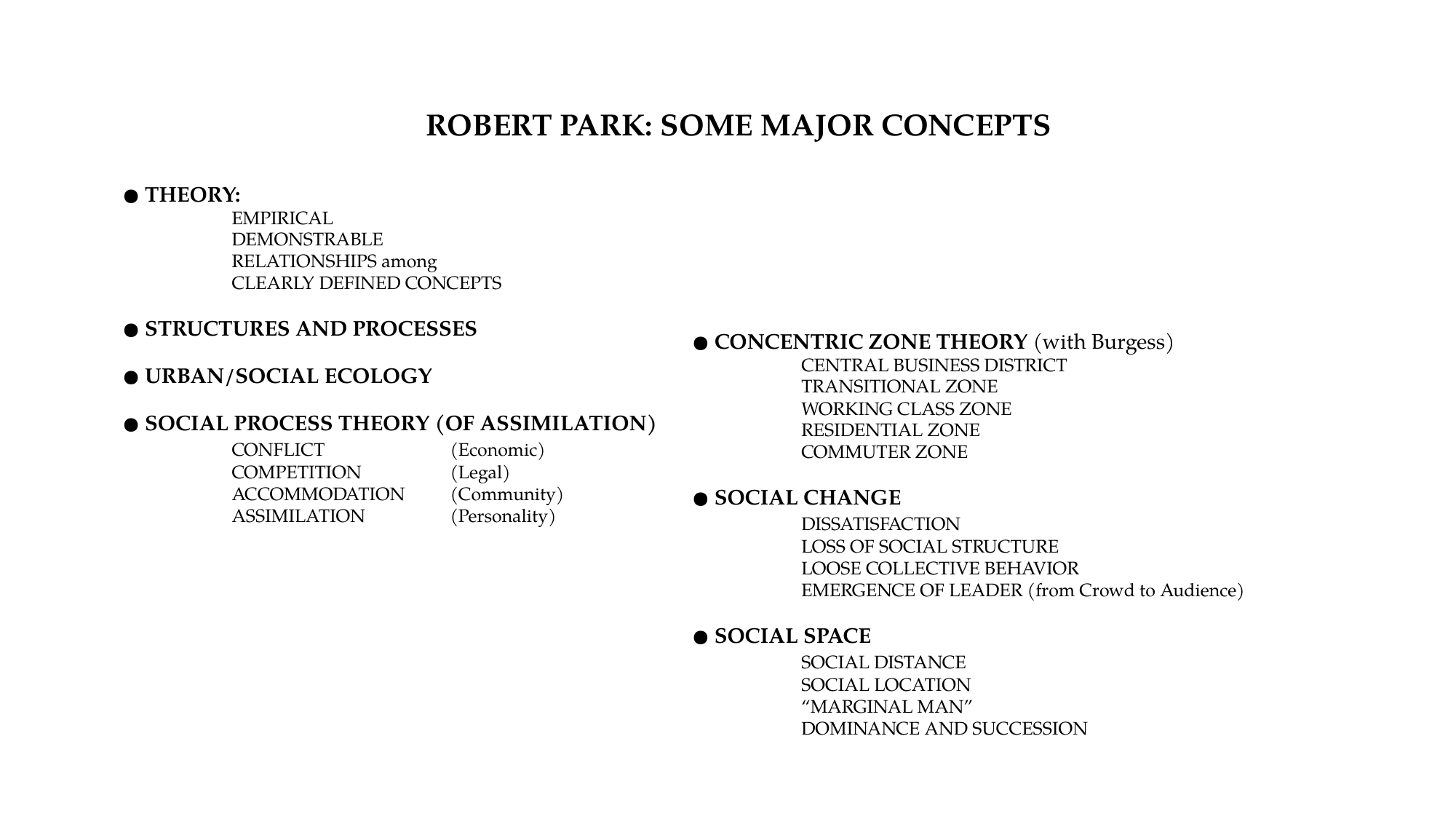

ROBERT PARK: SOME MAJOR CONCEPTS
● THEORY:
	EMPIRICAL
	DEMONSTRABLE
	RELATIONSHIPS among
	CLEARLY DEFINED CONCEPTS

● STRUCTURES AND PROCESSES

● URBAN/SOCIAL ECOLOGY

● SOCIAL PROCESS THEORY (OF ASSIMILATION)
	CONFLICT		(Economic)
	COMPETITION	(Legal)
	ACCOMMODATION	(Community)
	ASSIMILATION	(Personality)
● CONCENTRIC ZONE THEORY (with Burgess)
	CENTRAL BUSINESS DISTRICT
	TRANSITIONAL ZONE
	WORKING CLASS ZONE
	RESIDENTIAL ZONE
	COMMUTER ZONE

● SOCIAL CHANGE
	DISSATISFACTION
	LOSS OF SOCIAL STRUCTURE
	LOOSE COLLECTIVE BEHAVIOR
	EMERGENCE OF LEADER (from Crowd to Audience)

● SOCIAL SPACE
	SOCIAL DISTANCE
	SOCIAL LOCATION
	“MARGINAL MAN”
            DOMINANCE AND SUCCESSION